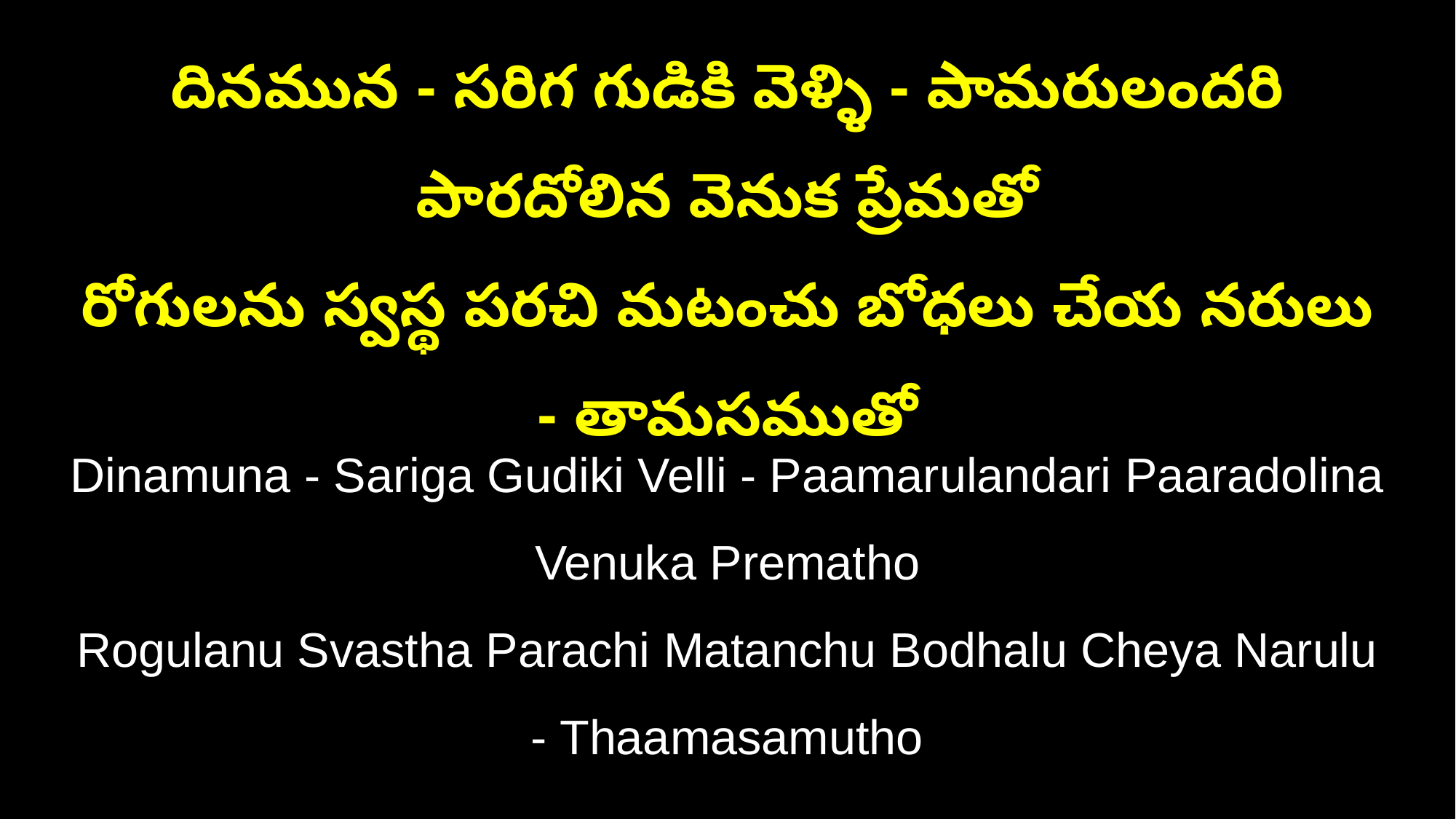

దినమున - సరిగ గుడికి వెళ్ళి - పామరులందరి పారదోలిన వెనుక ప్రేమతో
రోగులను స్వస్థ పరచి మటంచు బోధలు చేయ నరులు - తామసముతో
Dinamuna - Sariga Gudiki Velli - Paamarulandari Paaradolina Venuka Prematho
Rogulanu Svastha Parachi Matanchu Bodhalu Cheya Narulu - Thaamasamutho